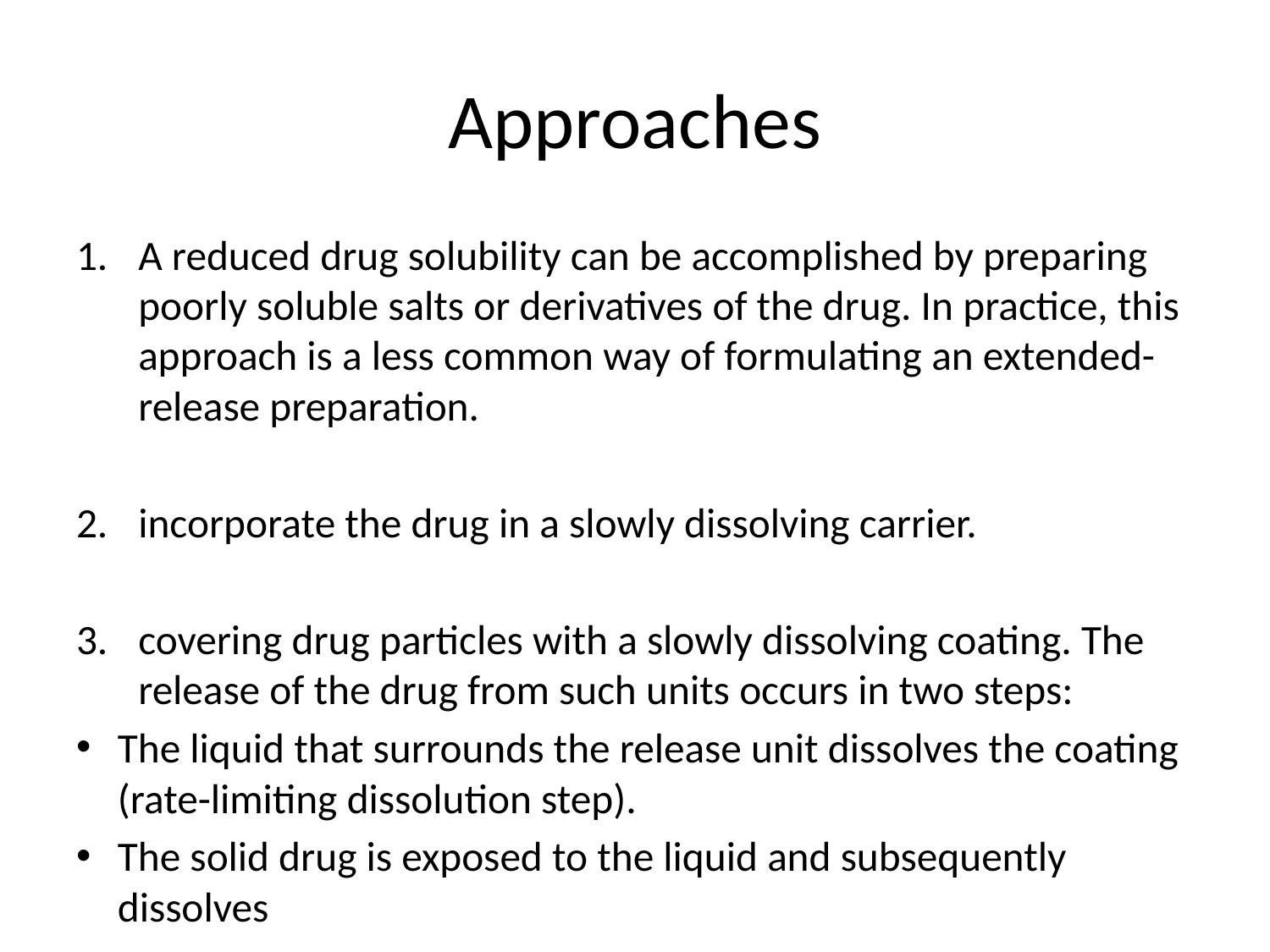

# Approaches
A reduced drug solubility can be accomplished by preparing poorly soluble salts or derivatives of the drug. In practice, this approach is a less common way of formulating an extended-release preparation.

incorporate the drug in a slowly dissolving carrier.

covering drug particles with a slowly dissolving coating. The release of the drug from such units occurs in two steps:
The liquid that surrounds the release unit dissolves the coating (rate-limiting dissolution step).
The solid drug is exposed to the liquid and subsequently dissolves